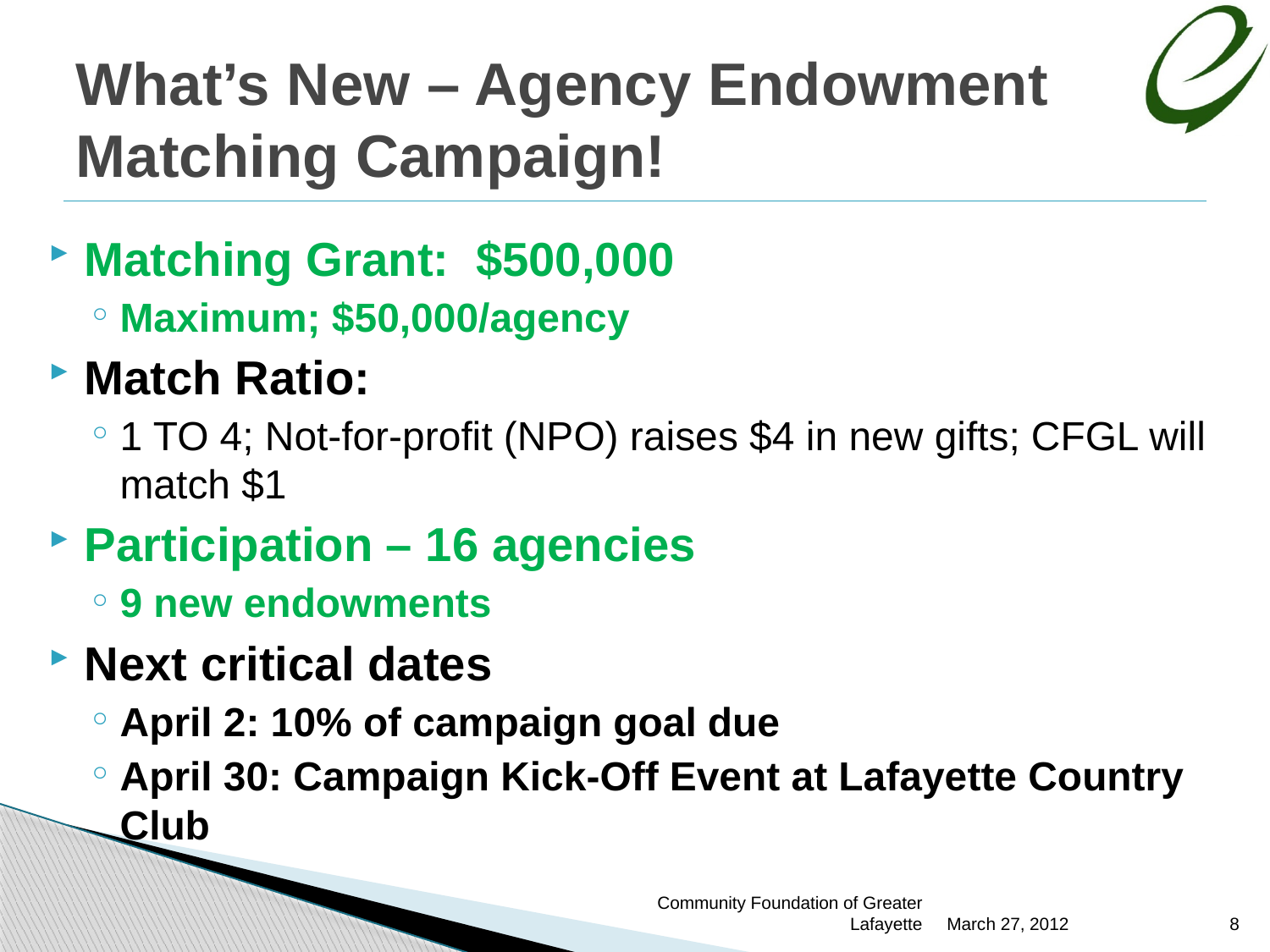

# What’s New – Agency Endowment Matching Campaign!
Matching Grant:  $500,000
Maximum; $50,000/agency
Match Ratio:
1 TO 4; Not-for-profit (NPO) raises $4 in new gifts; CFGL will match $1
Participation – 16 agencies
9 new endowments
Next critical dates
April 2: 10% of campaign goal due
April 30: Campaign Kick-Off Event at Lafayette Country Club
Community Foundation of Greater Lafayette
March 27, 2012
8